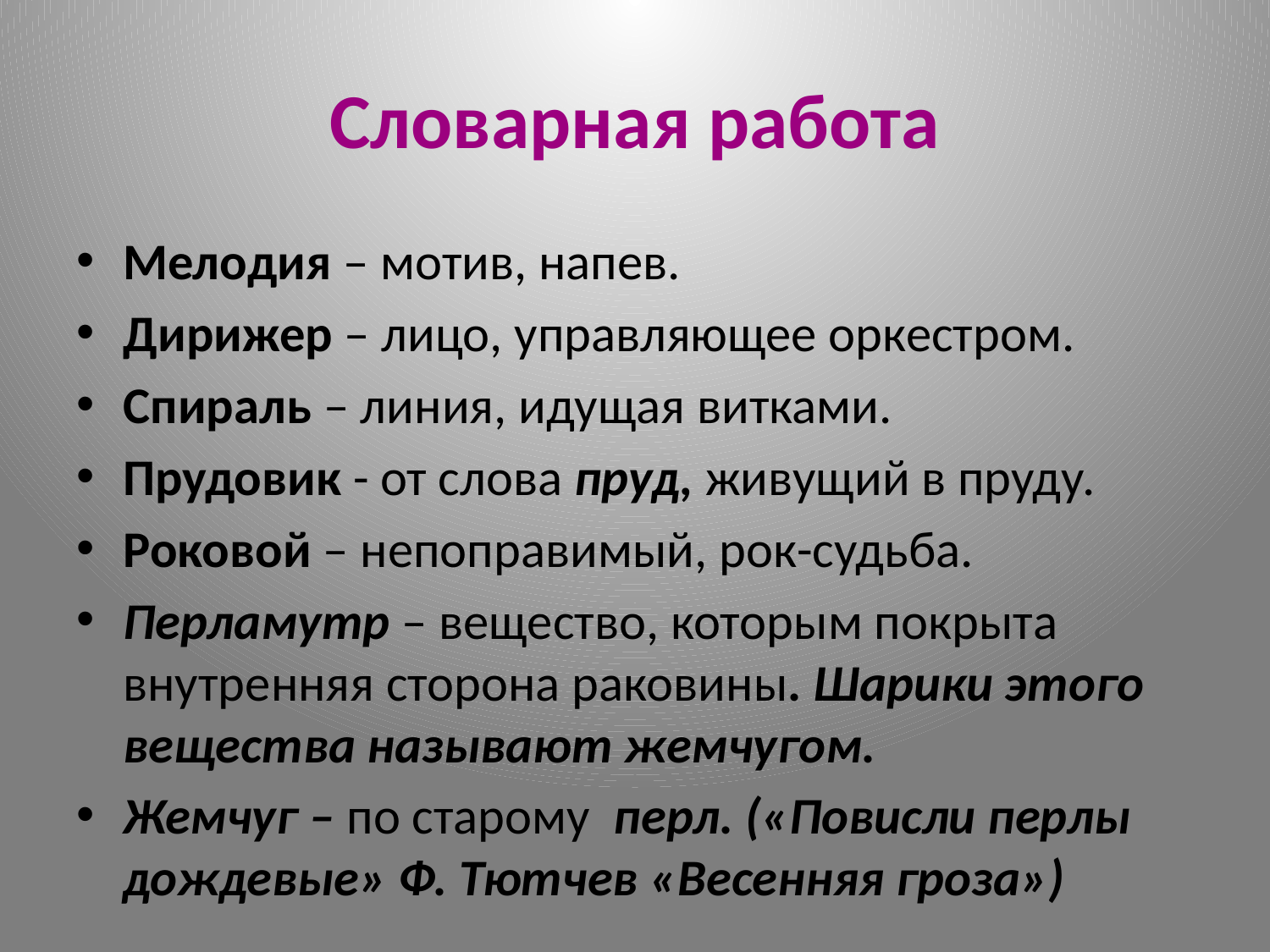

# Словарная работа
Мелодия – мотив, напев.
Дирижер – лицо, управляющее оркестром.
Спираль – линия, идущая витками.
Прудовик - от слова пруд, живущий в пруду.
Роковой – непоправимый, рок-судьба.
Перламутр – вещество, которым покрыта внутренняя сторона раковины. Шарики этого вещества называют жемчугом.
Жемчуг – по старому  перл. («Повисли перлы дождевые» Ф. Тютчев «Весенняя гроза»)